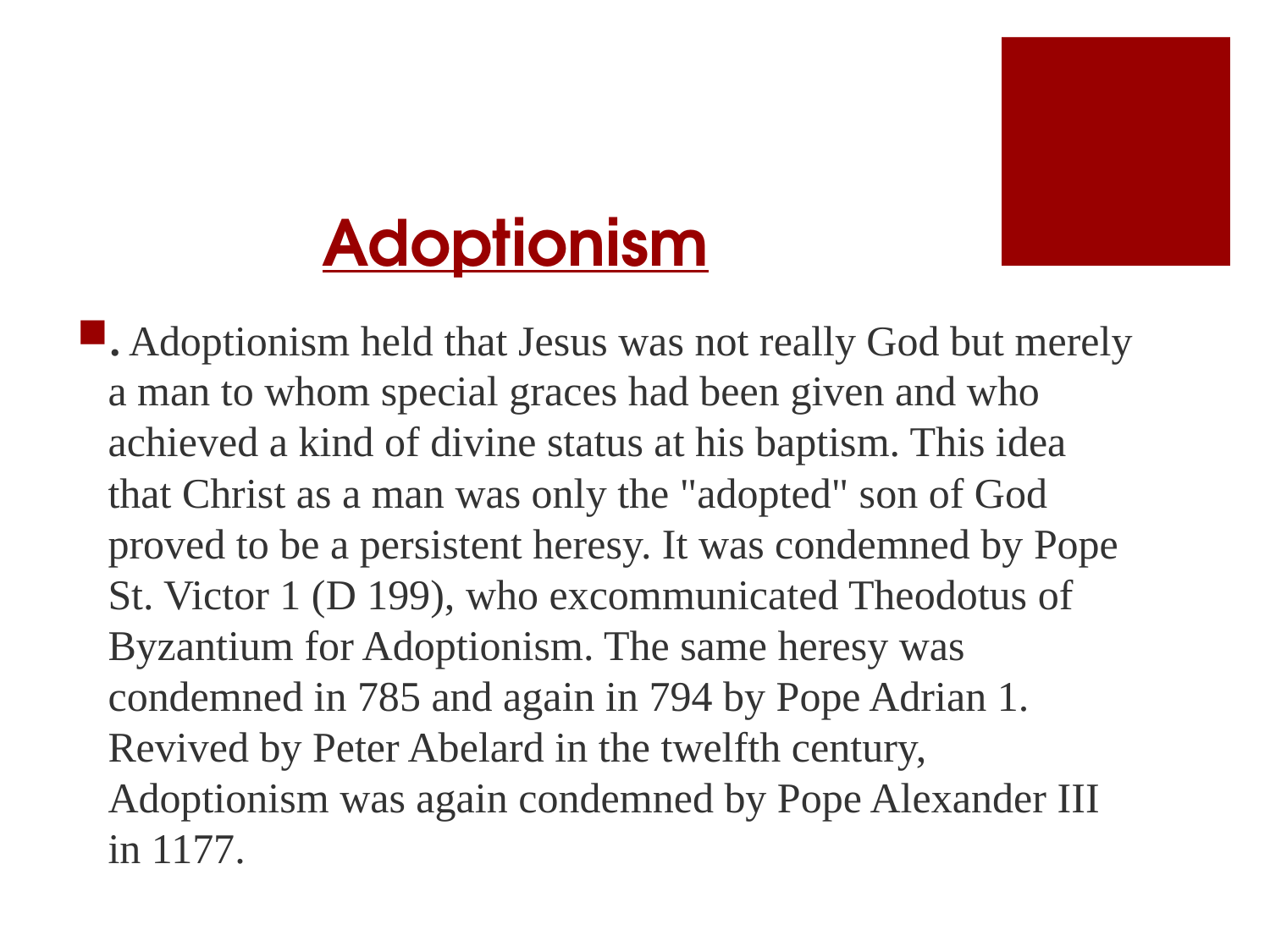

# Adoptionism
. Adoptionism held that Jesus was not really God but merely a man to whom special graces had been given and who achieved a kind of divine status at his baptism. This idea that Christ as a man was only the "adopted" son of God proved to be a persistent heresy. It was condemned by Pope St. Victor 1 (D 199), who excommunicated Theodotus of Byzantium for Adoptionism. The same heresy was condemned in 785 and again in 794 by Pope Adrian 1. Revived by Peter Abelard in the twelfth century, Adoptionism was again condemned by Pope Alexander III in 1177.